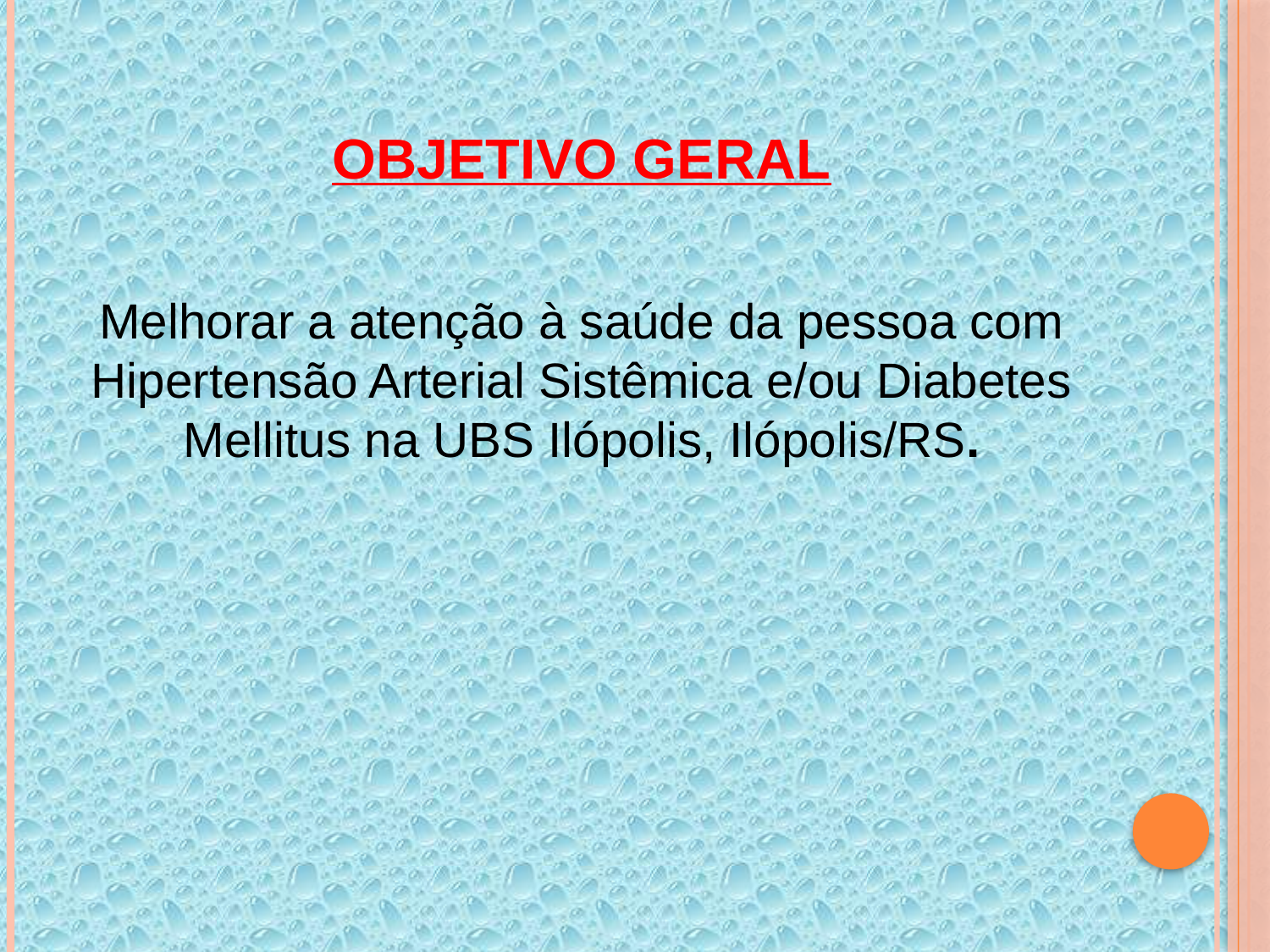

# Objetivo geral

Melhorar a atenção à saúde da pessoa com Hipertensão Arterial Sistêmica e/ou Diabetes Mellitus na UBS Ilópolis, Ilópolis/RS.